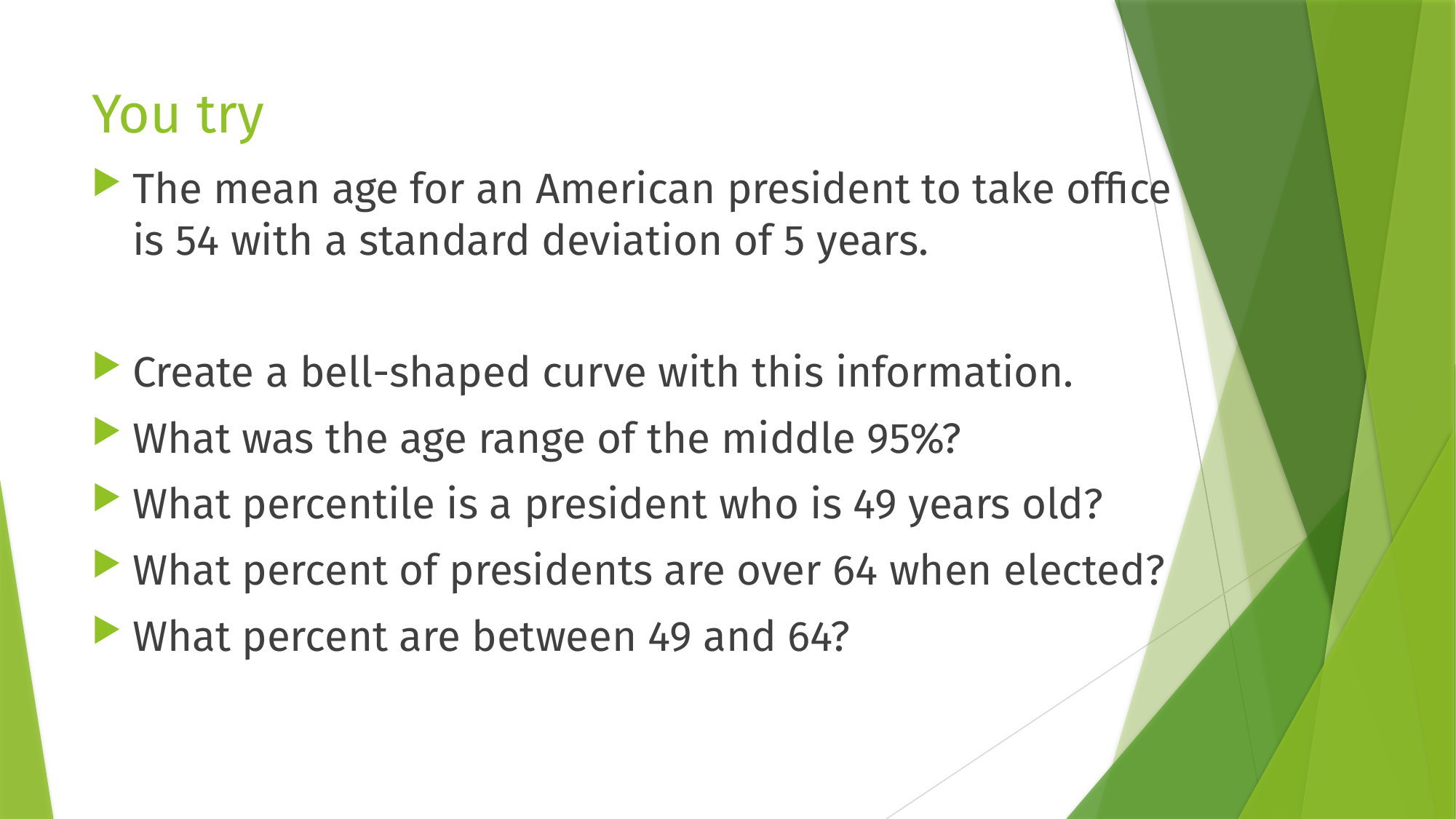

# You try
The mean age for an American president to take office is 54 with a standard deviation of 5 years.

Create a bell-shaped curve with this information.
What was the age range of the middle 95%?
What percentile is a president who is 49 years old?
What percent of presidents are over 64 when elected?
What percent are between 49 and 64?